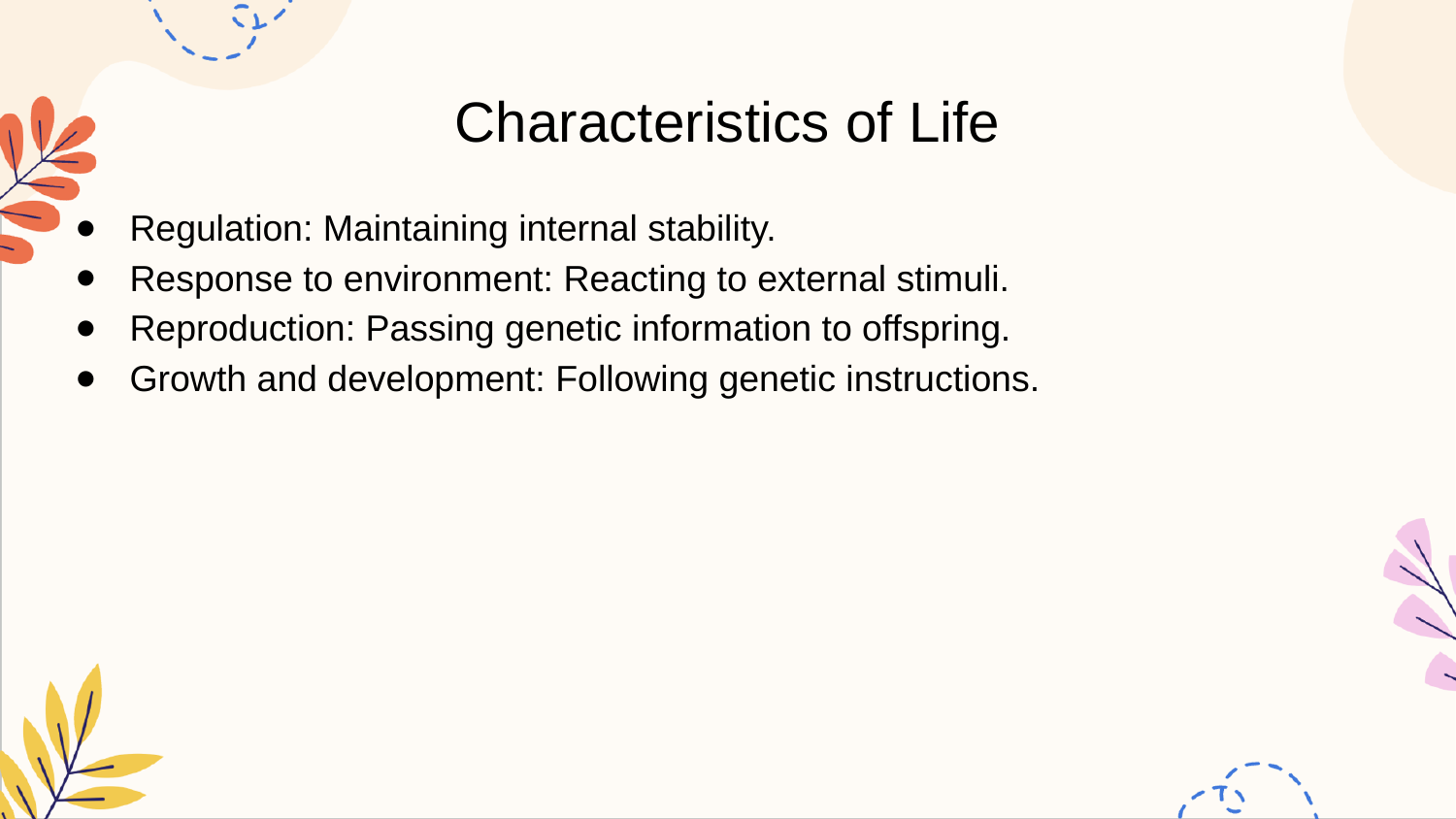

# Characteristics of Life
Regulation: Maintaining internal stability.
Response to environment: Reacting to external stimuli.
Reproduction: Passing genetic information to offspring.
Growth and development: Following genetic instructions.